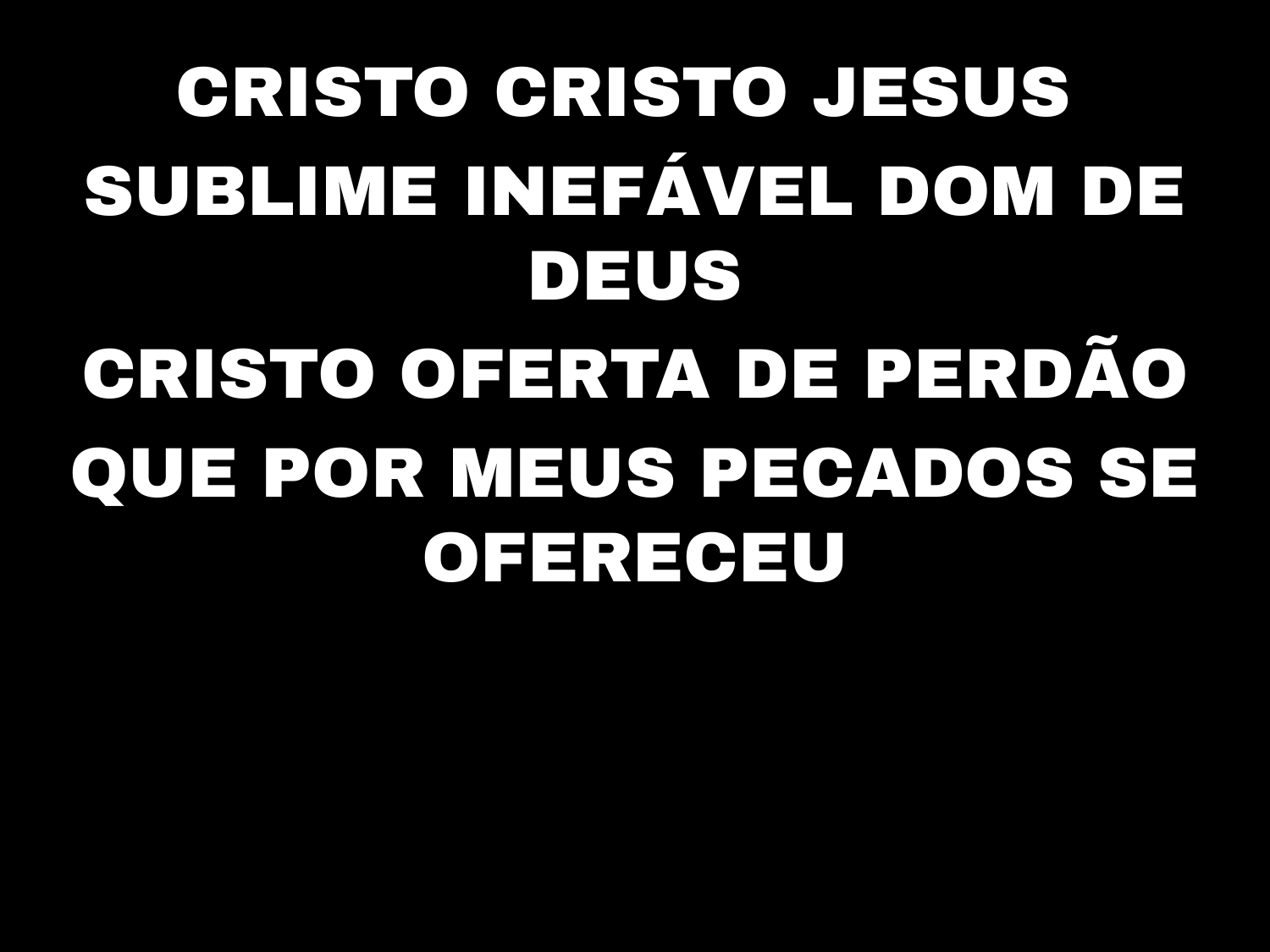

CRISTO CRISTO JESUS
SUBLIME INEFÁVEL DOM DE DEUS
CRISTO OFERTA DE PERDÃO
QUE POR MEUS PECADOS SE OFERECEU